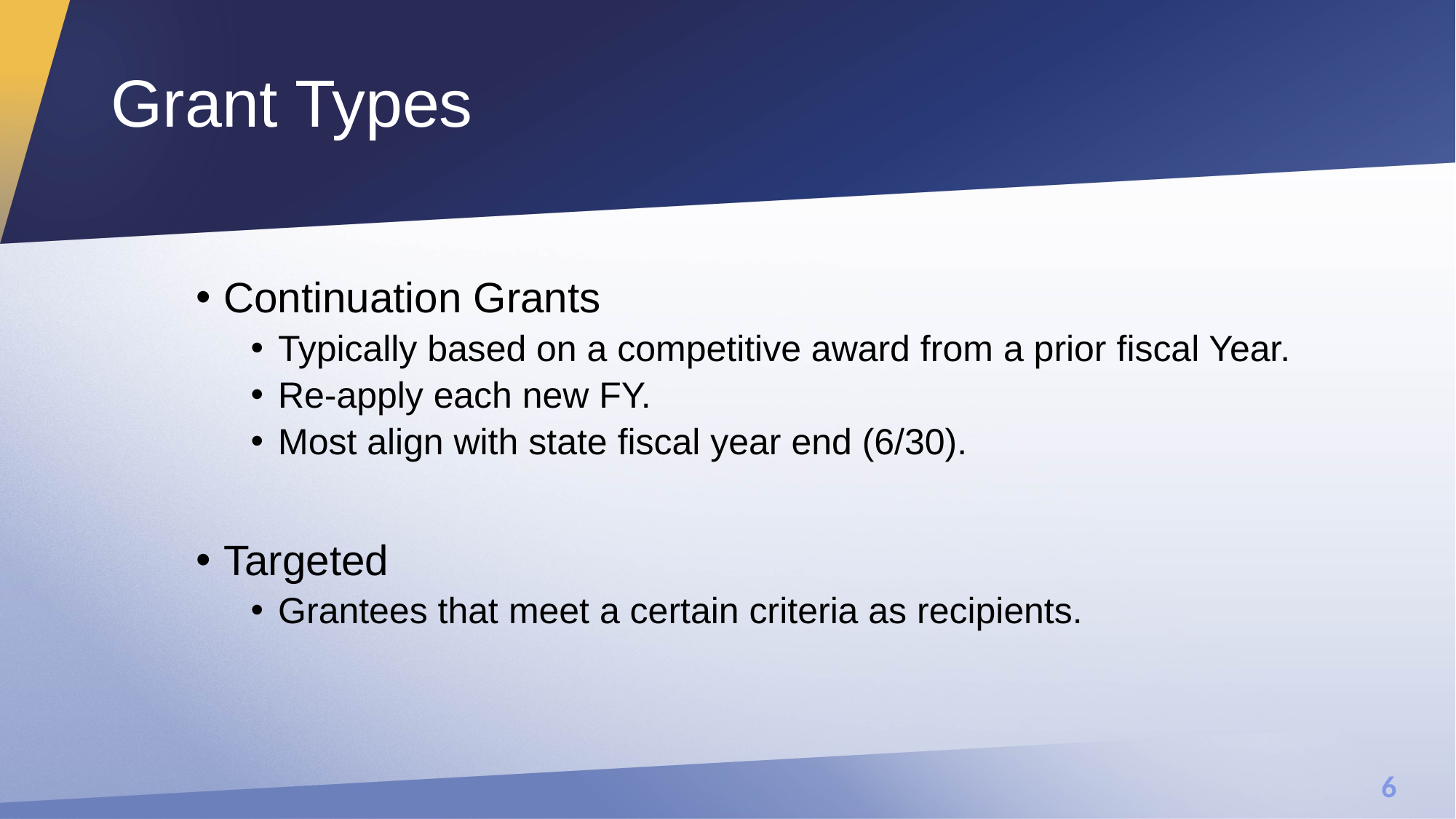

# Grant Types

Continuation Grants
Typically based on a competitive award from a prior fiscal Year.
Re-apply each new FY.
Most align with state fiscal year end (6/30).

Targeted
Grantees that meet a certain criteria as recipients.